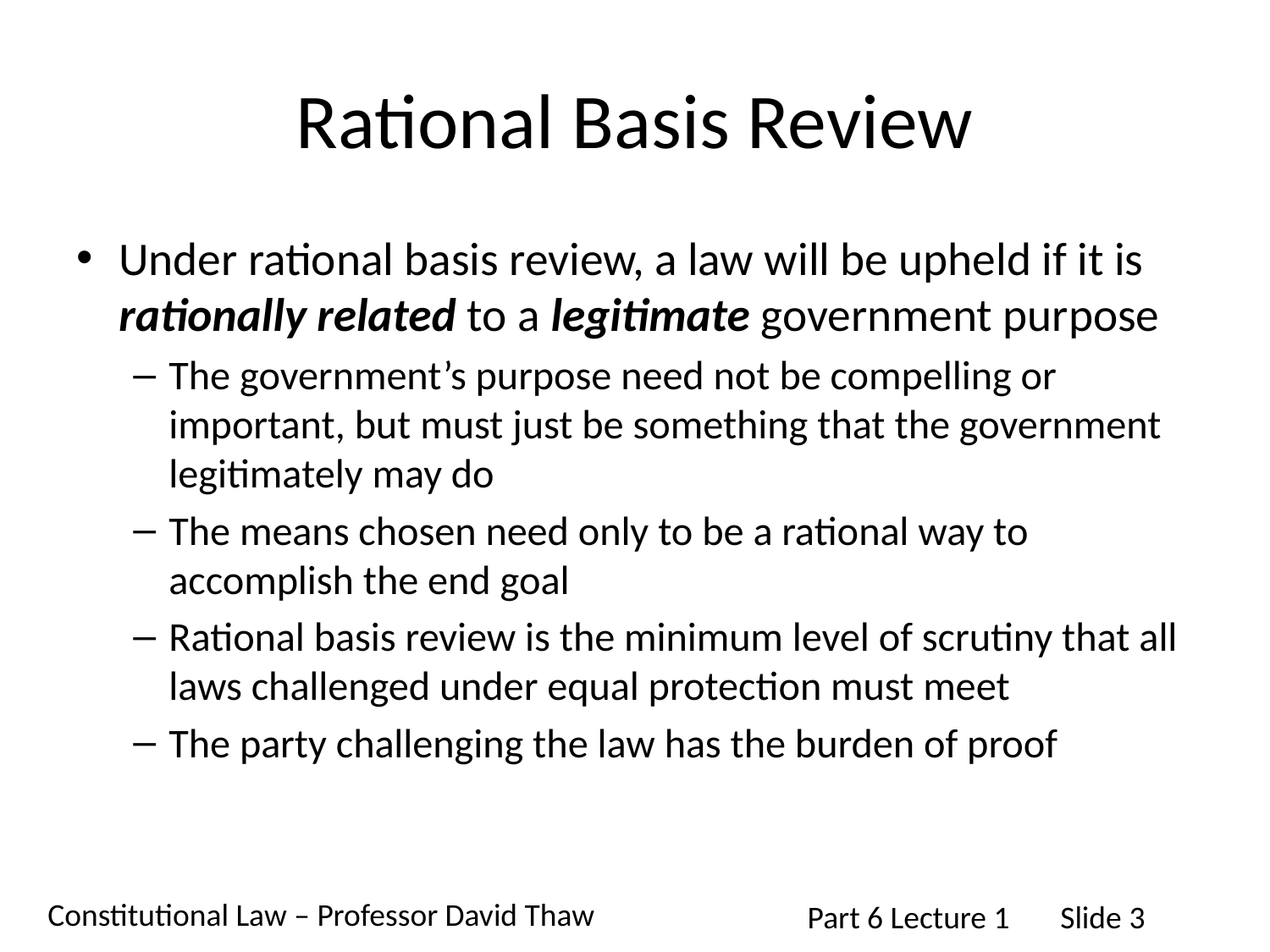

# Rational Basis Review
Under rational basis review, a law will be upheld if it is rationally related to a legitimate government purpose
The government’s purpose need not be compelling or important, but must just be something that the government legitimately may do
The means chosen need only to be a rational way to accomplish the end goal
Rational basis review is the minimum level of scrutiny that all laws challenged under equal protection must meet
The party challenging the law has the burden of proof